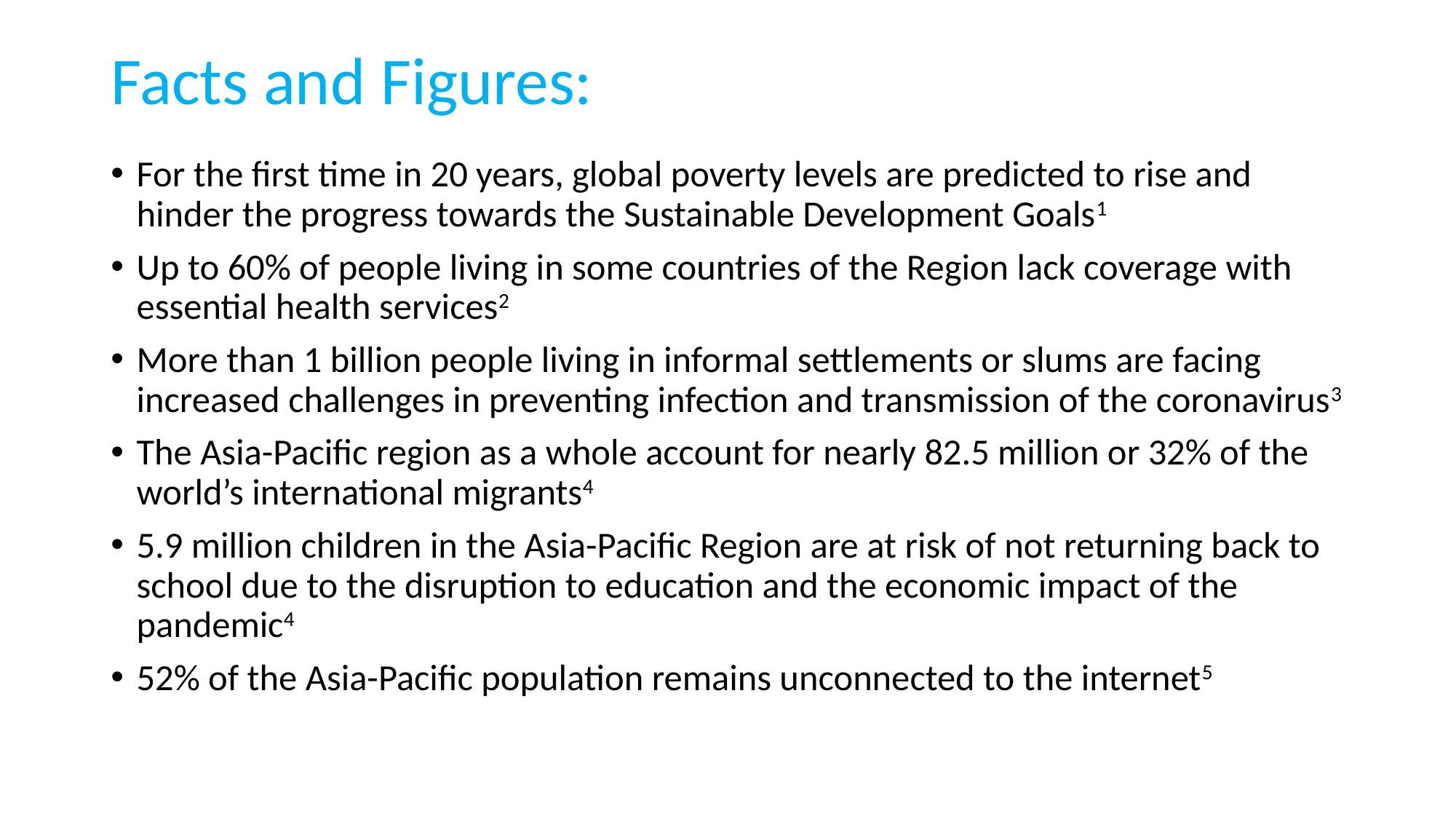

# Facts and Figures:
For the first time in 20 years, global poverty levels are predicted to rise and hinder the progress towards the Sustainable Development Goals1
Up to 60% of people living in some countries of the Region lack coverage with essential health services2
More than 1 billion people living in informal settlements or slums are facing increased challenges in preventing infection and transmission of the coronavirus3
The Asia-Pacific region as a whole account for nearly 82.5 million or 32% of the world’s international migrants4
5.9 million children in the Asia-Pacific Region are at risk of not returning back to school due to the disruption to education and the economic impact of the pandemic4
52% of the Asia-Pacific population remains unconnected to the internet5